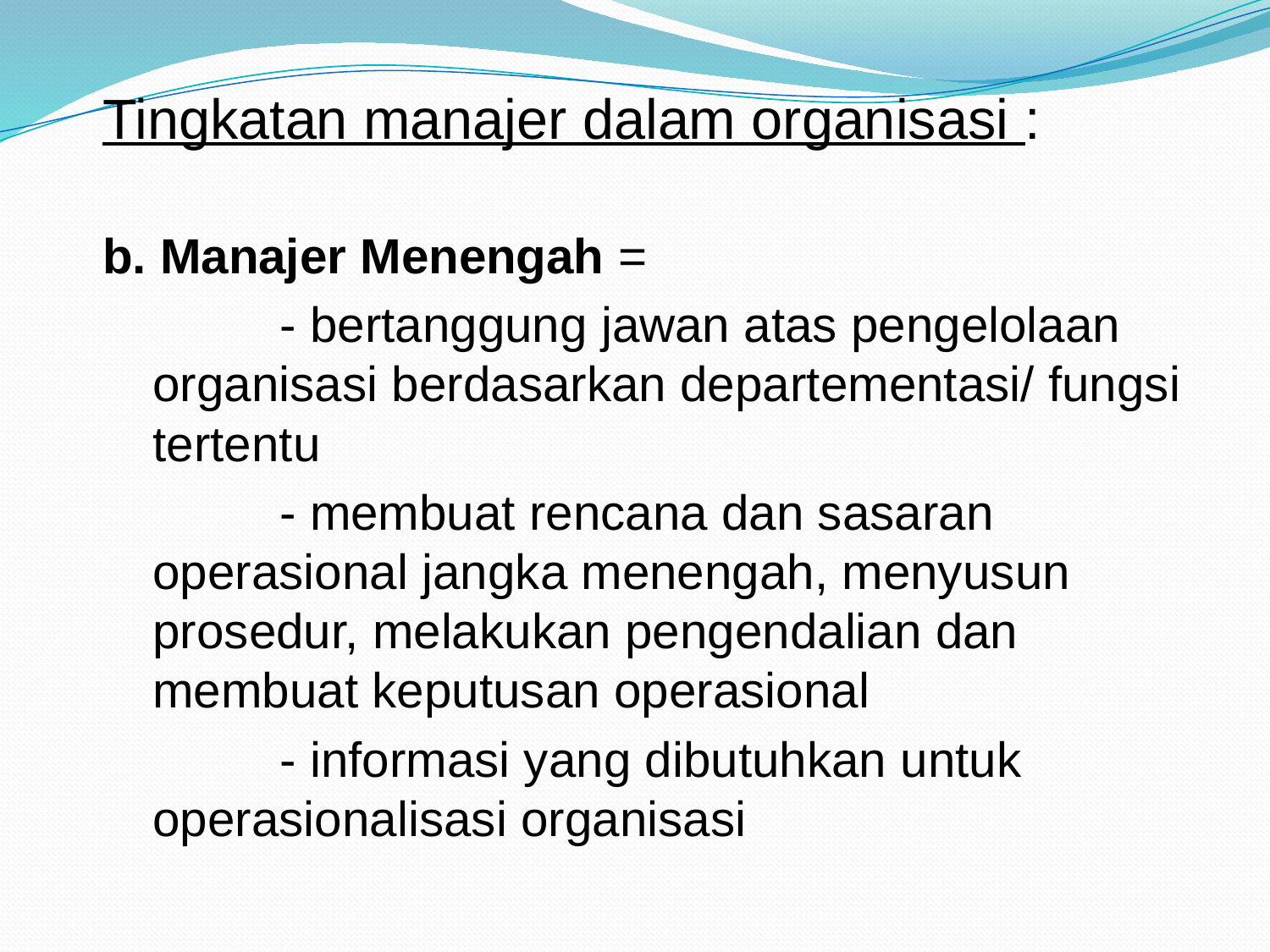

Tingkatan manajer dalam organisasi :

b. Manajer Menengah =
		- bertanggung jawan atas pengelolaan organisasi berdasarkan departementasi/ fungsi tertentu
		- membuat rencana dan sasaran operasional jangka menengah, menyusun prosedur, melakukan pengendalian dan membuat keputusan operasional
		- informasi yang dibutuhkan untuk operasionalisasi organisasi
#